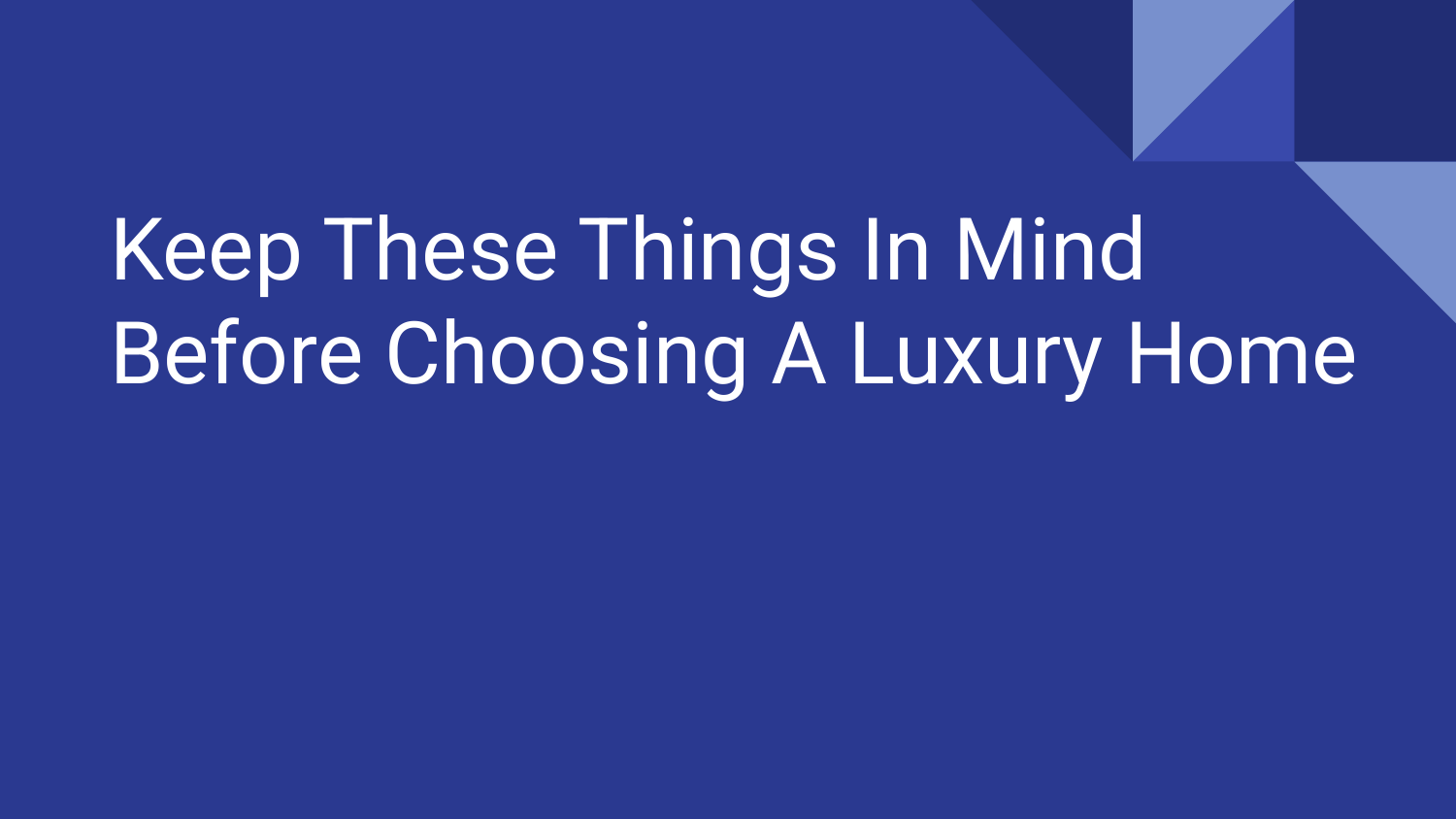

# Keep These Things In Mind Before Choosing A Luxury Home